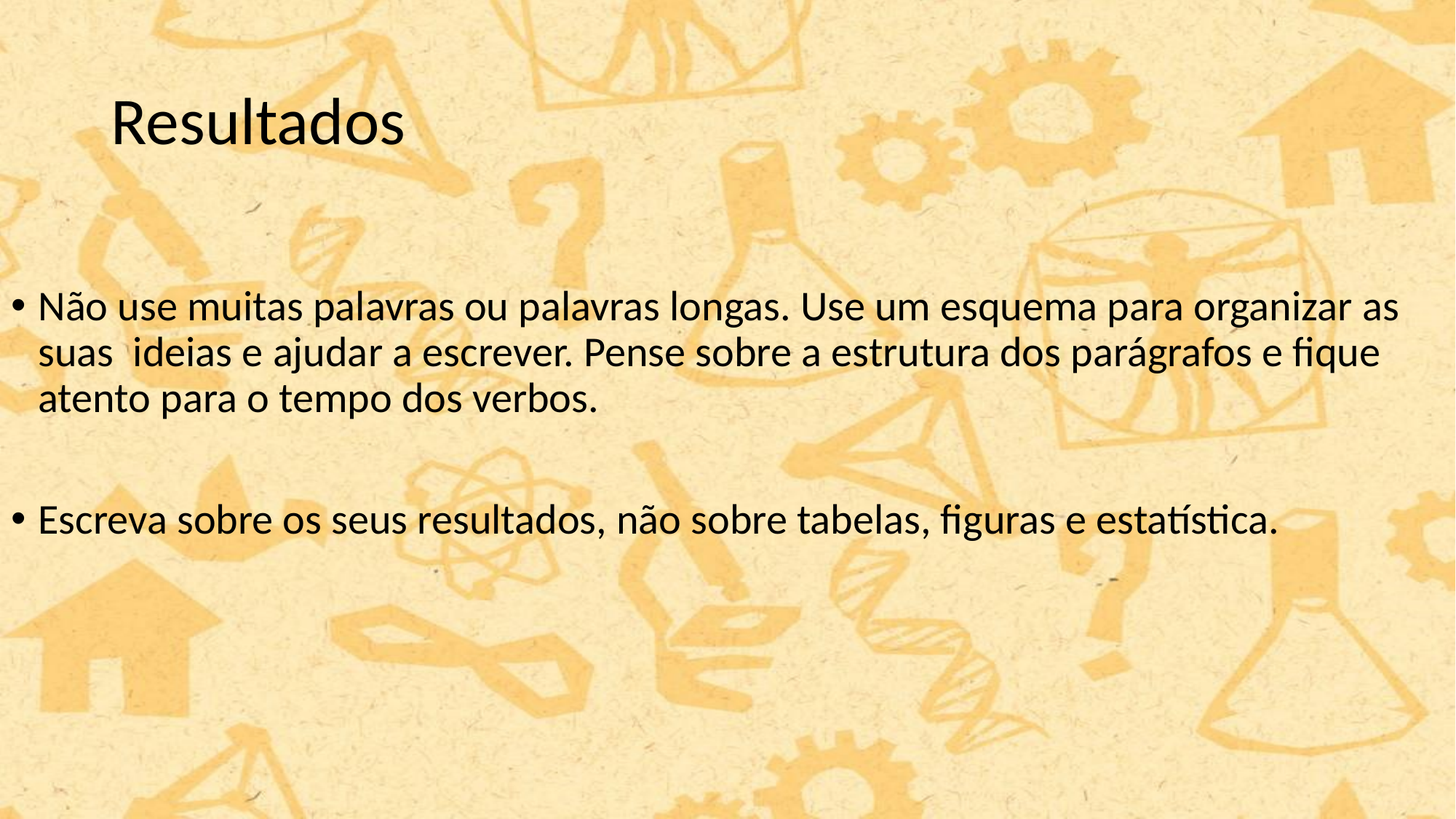

# Resultados

Não use muitas palavras ou palavras longas. Use um esquema para organizar as suas  ideias e ajudar a escrever. Pense sobre a estrutura dos parágrafos e fique atento para o tempo dos verbos.

Escreva sobre os seus resultados, não sobre tabelas, figuras e estatística.